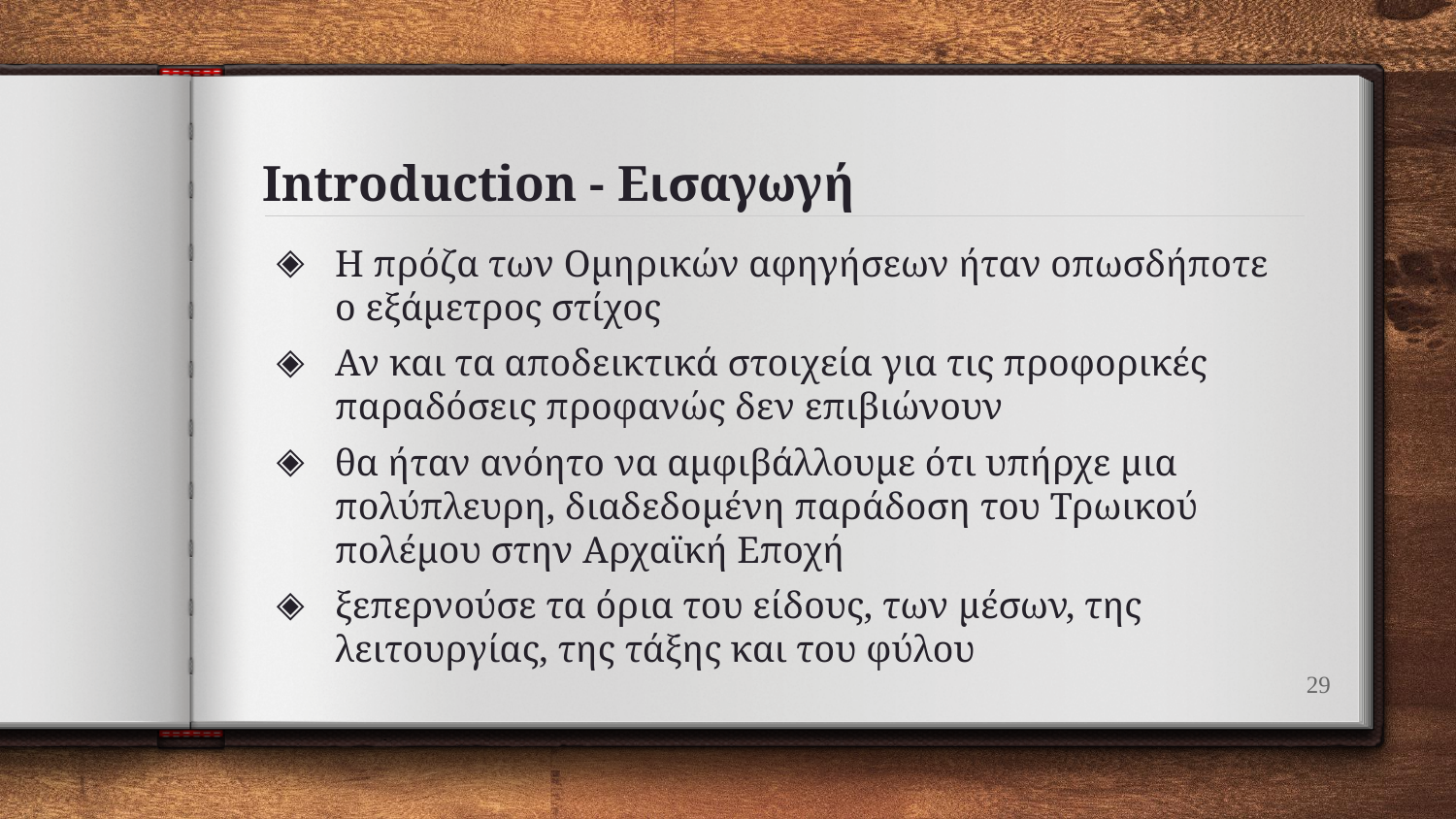

# Introduction - Εισαγωγή
Η πρόζα των Ομηρικών αφηγήσεων ήταν οπωσδήποτε ο εξάμετρος στίχος
Αν και τα αποδεικτικά στοιχεία για τις προφορικές παραδόσεις προφανώς δεν επιβιώνουν
θα ήταν ανόητο να αμφιβάλλουμε ότι υπήρχε μια πολύπλευρη, διαδεδομένη παράδοση του Τρωικού πολέμου στην Αρχαϊκή Εποχή
ξεπερνούσε τα όρια του είδους, των μέσων, της λειτουργίας, της τάξης και του φύλου
29